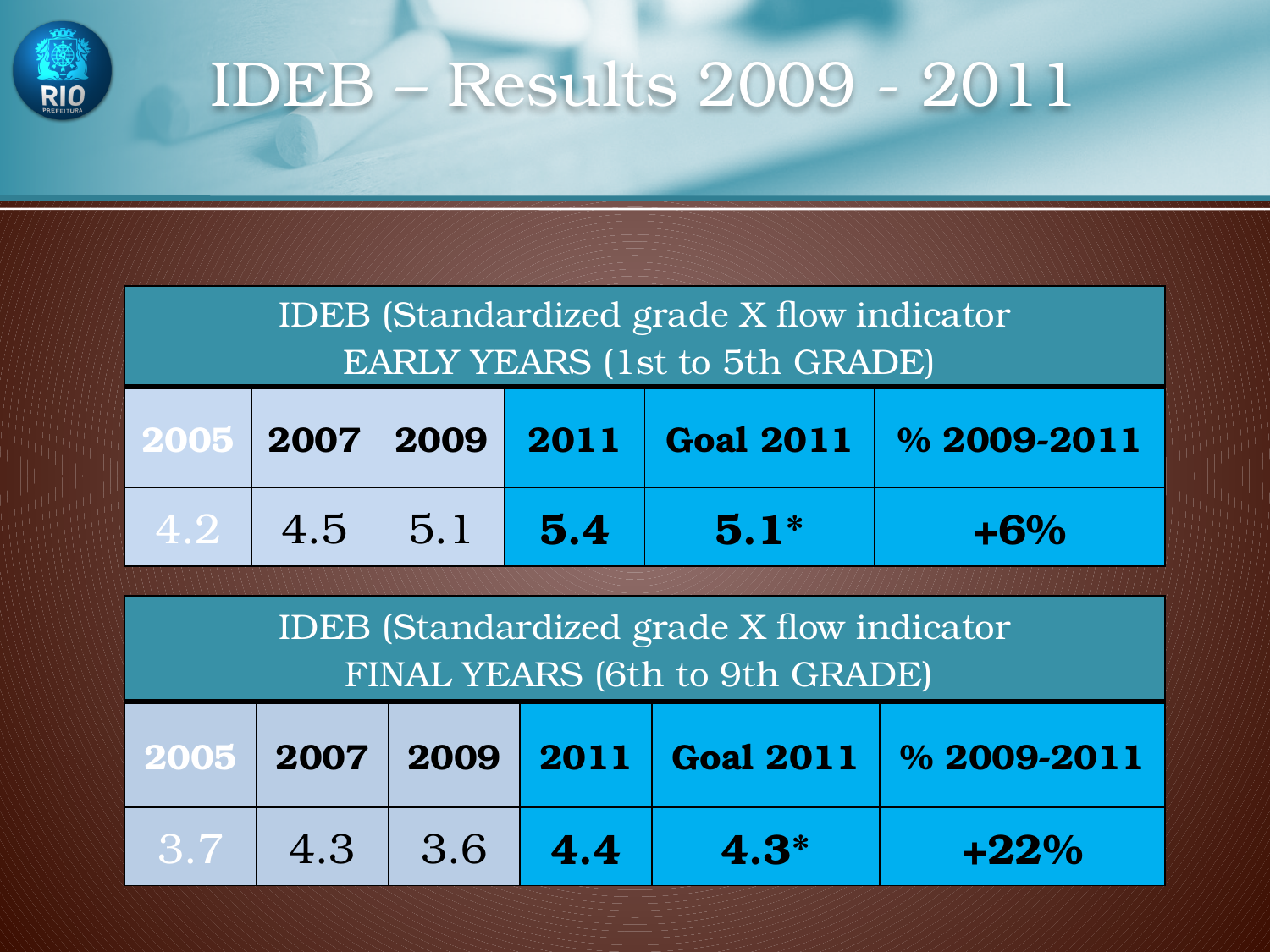

IDEB – Results 2009 - 2011
| IDEB (Standardized grade X flow indicator EARLY YEARS (1st to 5th GRADE) |  |  |  |  |  |
| --- | --- | --- | --- | --- | --- |
| 2005 | 2007 | 2009 | 2011 | Goal 2011 | % 2009-2011 |
| 4.2 | 4.5 | 5.1 | 5.4 | 5.1\* | +6% |
| IDEB (Standardized grade X flow indicator FINAL YEARS (6th to 9th GRADE) |  |  |  |  |  |
| --- | --- | --- | --- | --- | --- |
| 2005 | 2007 | 2009 | 2011 | Goal 2011 | % 2009-2011 |
| 3.7 | 4.3 | 3.6 | 4.4 | 4.3\* | +22% |